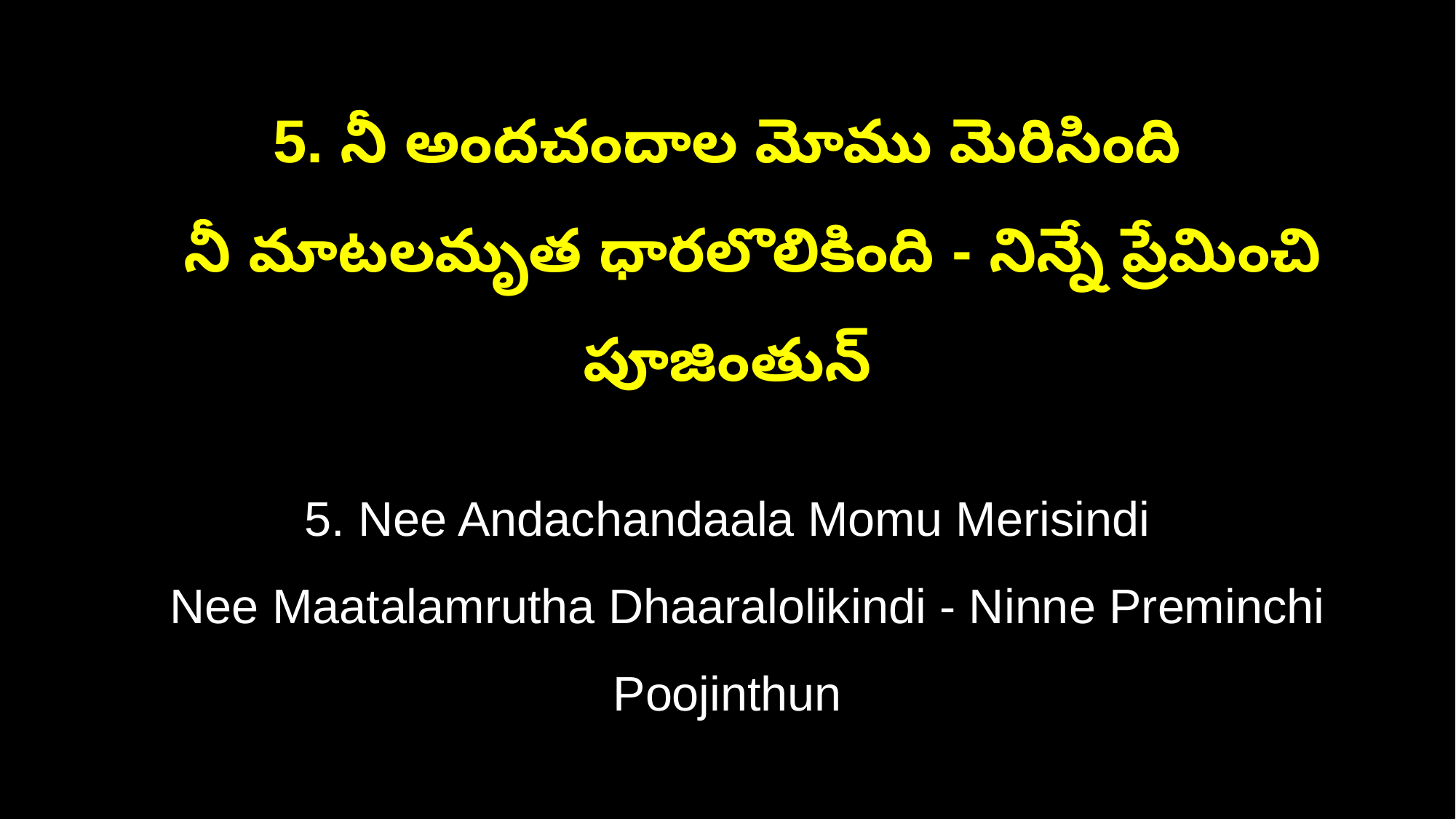

5. నీ అందచందాల మోము మెరిసింది
   నీ మాటలమృత ధారలొలికింది - నిన్నే ప్రేమించి పూజింతున్
5. Nee Andachandaala Momu Merisindi
   Nee Maatalamrutha Dhaaralolikindi - Ninne Preminchi Poojinthun